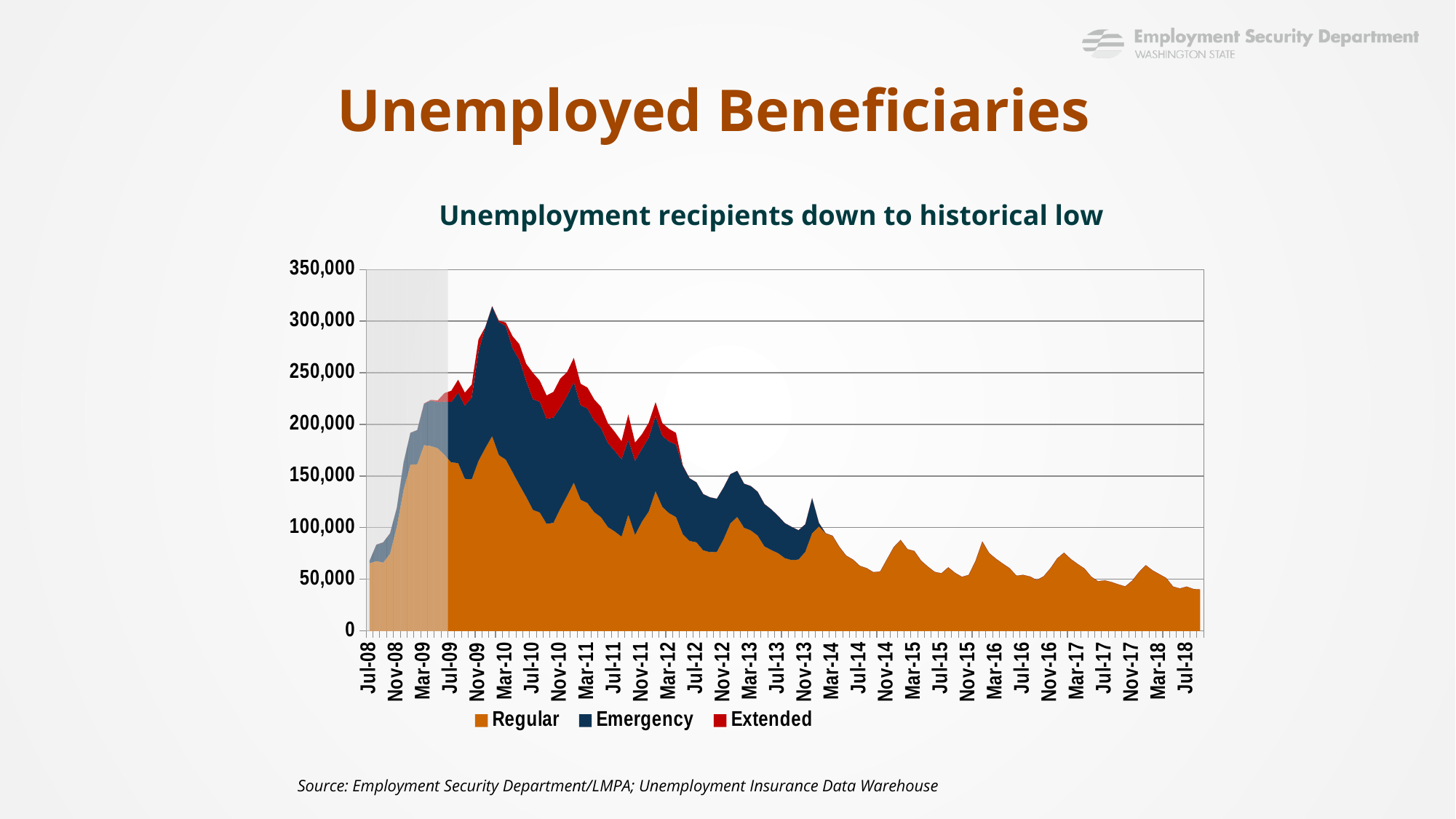

# Unemployed Beneficiaries
Unemployment recipients down to historical low

### Chart

| Category | Regular | Emergency | Extended | Recession |
|---|---|---|---|---|
| 39630 | 65642.0 | 2475.0 | None | 1.0 |
| 39661 | 67700.0 | 15878.0 | 1.0 | 1.0 |
| 39692 | 66243.0 | 19588.0 | None | 1.0 |
| 39722 | 74855.0 | 19642.0 | None | 1.0 |
| 39753 | 101149.0 | 18122.0 | None | 1.0 |
| 39783 | 136954.0 | 26278.0 | 1.0 | 1.0 |
| 39814 | 161068.0 | 30764.0 | 10.0 | 1.0 |
| 39845 | 161500.0 | 33062.0 | 10.0 | 1.0 |
| 39873 | 179943.0 | 40098.0 | 262.0 | 1.0 |
| 39904 | 179021.0 | 44104.0 | 638.0 | 1.0 |
| 39934 | 176999.0 | 44629.0 | 1608.0 | 1.0 |
| 39965 | 170633.0 | 51439.0 | 8250.0 | 1.0 |
| 39995 | 163179.0 | 58516.0 | 10891.0 | 0.0 |
| 40026 | 162655.0 | 68106.0 | 12495.0 | 0.0 |
| 40057 | 147357.0 | 70910.0 | 12490.0 | 0.0 |
| 40087 | 146861.0 | 79179.0 | 12577.0 | 0.0 |
| 40118 | 164782.0 | 105833.0 | 11757.0 | 0.0 |
| 40148 | 177031.0 | 116982.0 | 237.0 | 0.0 |
| 40179 | 188647.0 | 125534.0 | 292.0 | 0.0 |
| 40210 | 170268.0 | 128890.0 | 1175.0 | 0.0 |
| 40238 | 165986.0 | 129236.0 | 3429.0 | 0.0 |
| 40269 | 153841.0 | 119906.0 | 11638.0 | 0.0 |
| 40299 | 141559.0 | 121011.0 | 15020.0 | 0.0 |
| 40330 | 129896.0 | 112134.0 | 16654.0 | 0.0 |
| 40360 | 117228.0 | 107169.0 | 25352.0 | 0.0 |
| 40391 | 114712.0 | 107116.0 | 20478.0 | 0.0 |
| 40422 | 103737.0 | 101644.0 | 22649.0 | 0.0 |
| 40452 | 104728.0 | 101948.0 | 24832.0 | 0.0 |
| 40483 | 118278.0 | 97860.0 | 28116.0 | 0.0 |
| 40513 | 130730.0 | 96834.0 | 23022.0 | 0.0 |
| 40544 | 143643.0 | 97423.0 | 23277.0 | 0.0 |
| 40575 | 127083.0 | 91381.0 | 20859.0 | 0.0 |
| 40603 | 123873.0 | 91688.0 | 20112.0 | 0.0 |
| 40634 | 115023.0 | 88610.0 | 20512.0 | 0.0 |
| 40664 | 110097.0 | 86395.0 | 20481.0 | 0.0 |
| 40695 | 100650.0 | 81390.0 | 19024.0 | 0.0 |
| 40725 | 96416.0 | 78064.0 | 18349.0 | 0.0 |
| 40756 | 91321.0 | 75031.0 | 17471.0 | 0.0 |
| 40787 | 112631.0 | 72522.0 | 24369.0 | 0.0 |
| 40817 | 93043.0 | 71826.0 | 17594.0 | 0.0 |
| 40848 | 105942.0 | 70408.0 | 14189.0 | 0.0 |
| 40878 | 115673.0 | 71438.0 | 14440.0 | 0.0 |
| 40909 | 135291.0 | 72800.0 | 13403.0 | 0.0 |
| 40940 | 120187.0 | 68741.0 | 12270.0 | 0.0 |
| 40969 | 114010.0 | 69476.0 | 12122.0 | 0.0 |
| 41000 | 110336.0 | 70254.0 | 11243.0 | 0.0 |
| 41030 | 93827.0 | 66051.0 | 515.0 | 0.0 |
| 41061 | 87163.0 | 60704.0 | 56.0 | 0.0 |
| 41091 | 85898.0 | 58047.0 | 37.0 | 0.0 |
| 41122 | 78144.0 | 54407.0 | 13.0 | 0.0 |
| 41153 | 76305.0 | 53115.0 | 6.0 | 0.0 |
| 41183 | 76636.0 | 51394.0 | 8.0 | 0.0 |
| 41214 | 89021.0 | 49953.0 | 4.0 | 0.0 |
| 41244 | 104352.0 | 47560.0 | 4.0 | 0.0 |
| 41275 | 110430.0 | 44630.0 | 3.0 | 0.0 |
| 41306 | 99958.0 | 42705.0 | 2.0 | 0.0 |
| 41334 | 97418.0 | 42939.0 | 3.0 | 0.0 |
| 41365 | 92385.0 | 42413.0 | 3.0 | 0.0 |
| 41395 | 81930.0 | 40995.0 | 4.0 | 0.0 |
| 41426 | 78427.0 | 39367.0 | 3.0 | 0.0 |
| 41456 | 75390.0 | 36103.0 | 0.0 | 0.0 |
| 41487 | 70534.0 | 33857.0 | 2.0 | 0.0 |
| 41518 | 68667.0 | 32102.0 | 1.0 | 0.0 |
| 41548 | 69185.0 | 28367.0 | 2.0 | 0.0 |
| 41579 | 76729.0 | 26634.0 | 1.0 | 0.0 |
| 41609 | 94659.0 | 34008.0 | 2.0 | 0.0 |
| 41640 | 101292.0 | 3362.0 | 0.0 | 0.0 |
| 41671 | 94398.0 | 245.0 | 0.0 | 0.0 |
| 41699 | 92040.0 | 149.0 | 3.0 | 0.0 |
| 41730 | 81376.0 | 82.0 | 0.0 | 0.0 |
| 41760 | 72900.0 | 36.0 | 0.0 | 0.0 |
| 41791 | 69149.0 | 31.0 | 1.0 | 0.0 |
| 41821 | 63051.0 | 19.0 | 0.0 | 0.0 |
| 41852 | 60831.0 | 11.0 | 1.0 | 0.0 |
| 41883 | 56901.0 | 12.0 | 0.0 | 0.0 |
| 41913 | 57647.0 | 5.0 | 0.0 | 0.0 |
| 41944 | 69444.0 | 6.0 | 0.0 | 0.0 |
| 41974 | 81288.0 | 5.0 | 0.0 | 0.0 |
| 42005 | 88113.0 | 5.0 | 0.0 | 0.0 |
| 42036 | 79181.0 | 5.0 | 0.0 | 0.0 |
| 42064 | 77470.0 | 1.0 | 0.0 | 0.0 |
| 42095 | 68066.0 | 6.0 | 0.0 | 0.0 |
| 42125 | 62315.0 | 2.0 | 0.0 | 0.0 |
| 42156 | 57225.0 | 4.0 | 0.0 | 0.0 |
| 42186 | 55891.0 | 5.0 | 0.0 | 0.0 |
| 42217 | 61579.0 | 1.0 | 0.0 | 0.0 |
| 42248 | 56251.0 | 0.0 | 0.0 | 0.0 |
| 42278 | 52431.0 | 0.0 | 0.0 | 0.0 |
| 42309 | 54289.0 | 0.0 | 0.0 | 0.0 |
| 42339 | 67710.0 | 0.0 | 0.0 | 0.0 |
| 42370 | 86598.0 | 0.0 | 0.0 | 0.0 |
| 42401 | 75402.0 | 0.0 | 0.0 | 0.0 |
| 42430 | 69916.0 | 0.0 | 0.0 | 0.0 |
| 42461 | 65201.0 | 0.0 | 0.0 | 0.0 |
| 42491 | 60742.0 | 0.0 | 0.0 | 0.0 |
| 42522 | 53550.0 | 0.0 | 0.0 | 0.0 |
| 42552 | 54297.0 | 0.0 | 0.0 | 0.0 |
| 42583 | 52719.0 | 0.0 | 0.0 | 0.0 |
| 42614 | 49342.0 | 0.0 | 0.0 | 0.0 |
| 42644 | 52882.0 | 0.0 | 0.0 | 0.0 |
| 42675 | 60624.0 | 0.0 | 0.0 | 0.0 |
| 42705 | 70238.0 | 0.0 | 0.0 | 0.0 |
| 42736 | 75776.0 | 0.0 | 0.0 | 0.0 |
| 42767 | 69585.0 | 0.0 | 0.0 | 0.0 |
| 42795 | 64853.0 | 0.0 | 0.0 | 0.0 |
| 42826 | 60386.0 | 0.0 | 0.0 | 0.0 |
| 42856 | 52501.0 | 0.0 | 0.0 | 0.0 |
| 42887 | 48216.0 | 0.0 | 0.0 | 0.0 |
| 42917 | 49034.0 | 0.0 | 0.0 | 0.0 |
| 42948 | 47325.0 | 0.0 | 0.0 | 0.0 |
| 42979 | 45087.0 | 0.0 | 0.0 | 0.0 |
| 43009 | 43148.0 | 0.0 | 0.0 | 0.0 |
| 43040 | 48644.0 | 0.0 | 0.0 | 0.0 |
| 43070 | 56915.0 | 0.0 | 0.0 | 0.0 |
| 43101 | 63677.0 | 0.0 | 0.0 | 0.0 |
| 43132 | 58684.0 | 0.0 | 0.0 | 0.0 |
| 43160 | 54982.0 | 0.0 | 0.0 | 0.0 |
| 43191 | 51306.0 | 0.0 | 0.0 | 0.0 |
| 43221 | 43074.0 | 0.0 | 0.0 | 0.0 |
| 43252 | 41169.0 | 0.0 | 0.0 | 0.0 |
| 43282 | 43006.0 | 0.0 | 0.0 | 0.0 |
| 43313 | 40655.0 | 0.0 | 0.0 | 0.0 |
| 43344 | 40331.0 | 0.0 | 0.0 | 0.0 |
Source: Employment Security Department/LMPA; Unemployment Insurance Data Warehouse